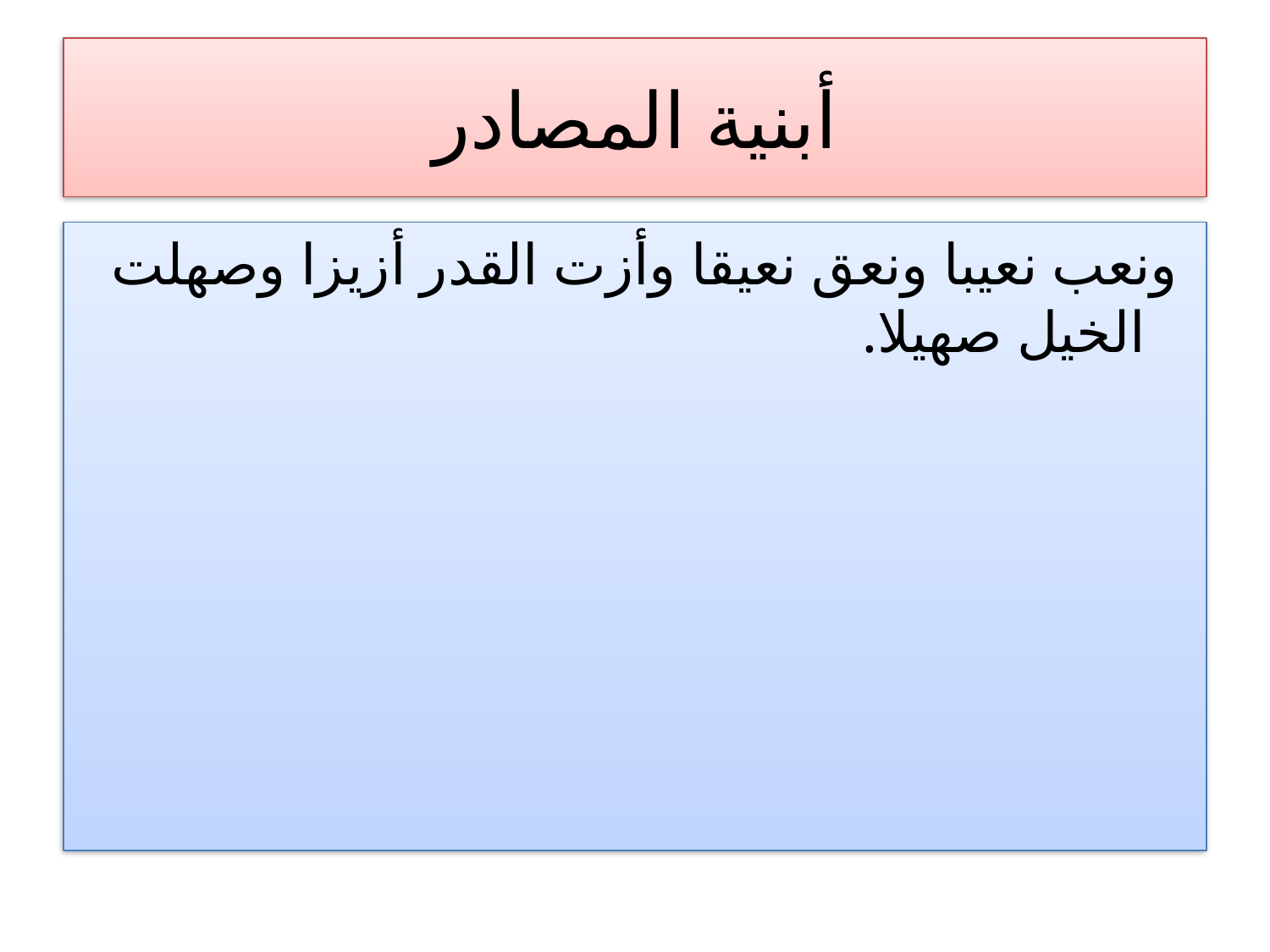

# أبنية المصادر
 ونعب نعيبا ونعق نعيقا وأزت القدر أزيزا وصهلت الخيل صهيلا.